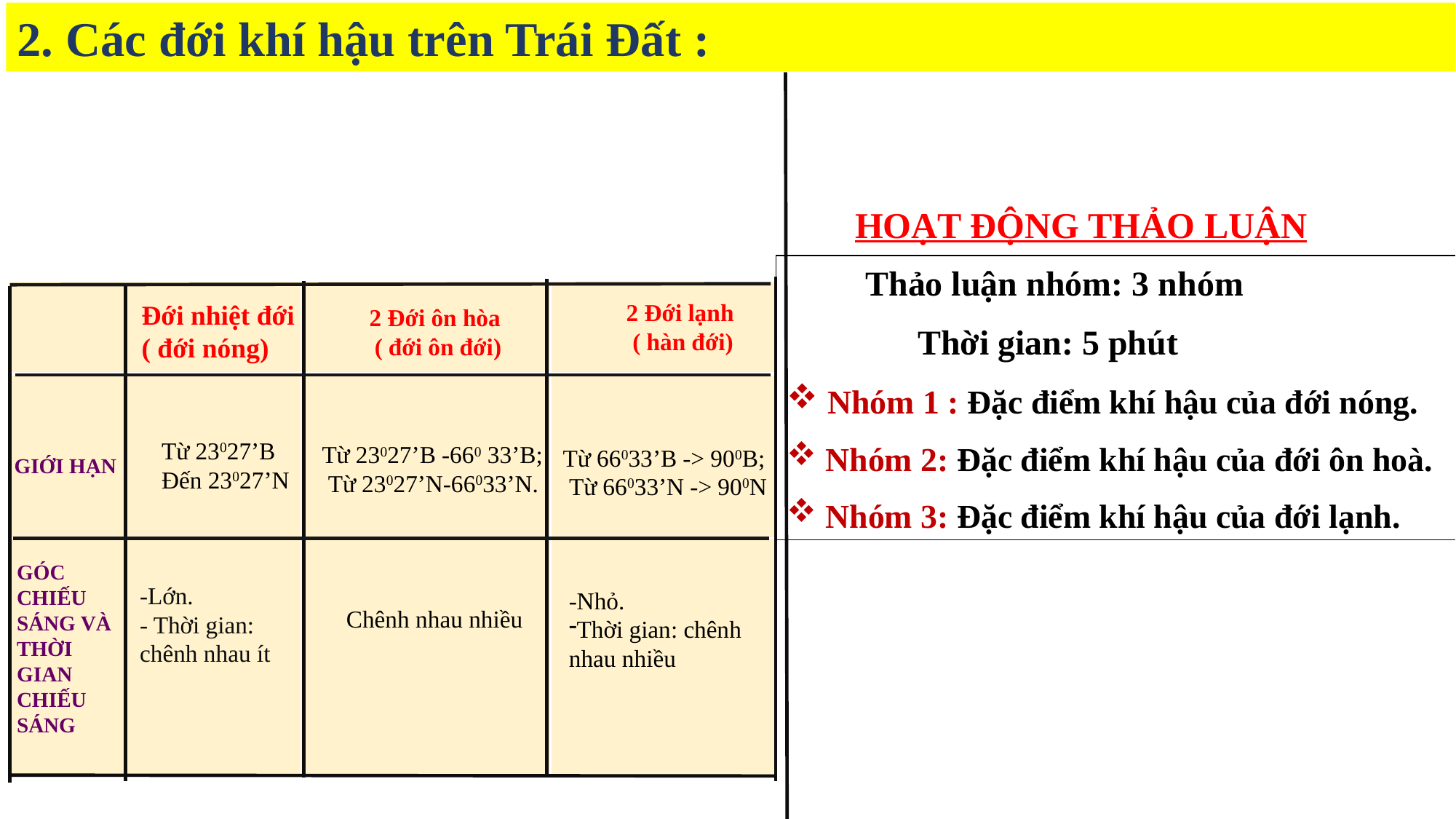

2. Các đới khí hậu trên Trái Đất :
 HOẠT ĐỘNG THẢO LUẬN
         Thảo luận nhóm: 3 nhóm
               Thời gian: 5 phút
 Nhóm 1 : Đặc điểm khí hậu của đới nóng.
 Nhóm 2: Đặc điểm khí hậu của đới ôn hoà.
 Nhóm 3: Đặc điểm khí hậu của đới lạnh.
|  |  |  |  |
| --- | --- | --- | --- |
|  |  |  |  |
|  |  |  |  |
2 Đới ôn hòa
( đới ôn đới)
2 Đới lạnh
( hàn đới)
Đới nhiệt đới
( đới nóng)
Từ 23027’B -660 33’B;
 Từ 23027’N-66033’N.
Từ 66033’B -> 900B;
 Từ 66033’N -> 900N
GIỚI HẠN
Từ 23027’B
Đến 23027’N
GÓC CHIẾU SÁNG VÀ THỜI GIAN CHIẾU SÁNG
-Nhỏ.
Thời gian: chênh
nhau nhiều
-Lớn.
- Thời gian: chênh nhau ít

Chênh nhau nhiều